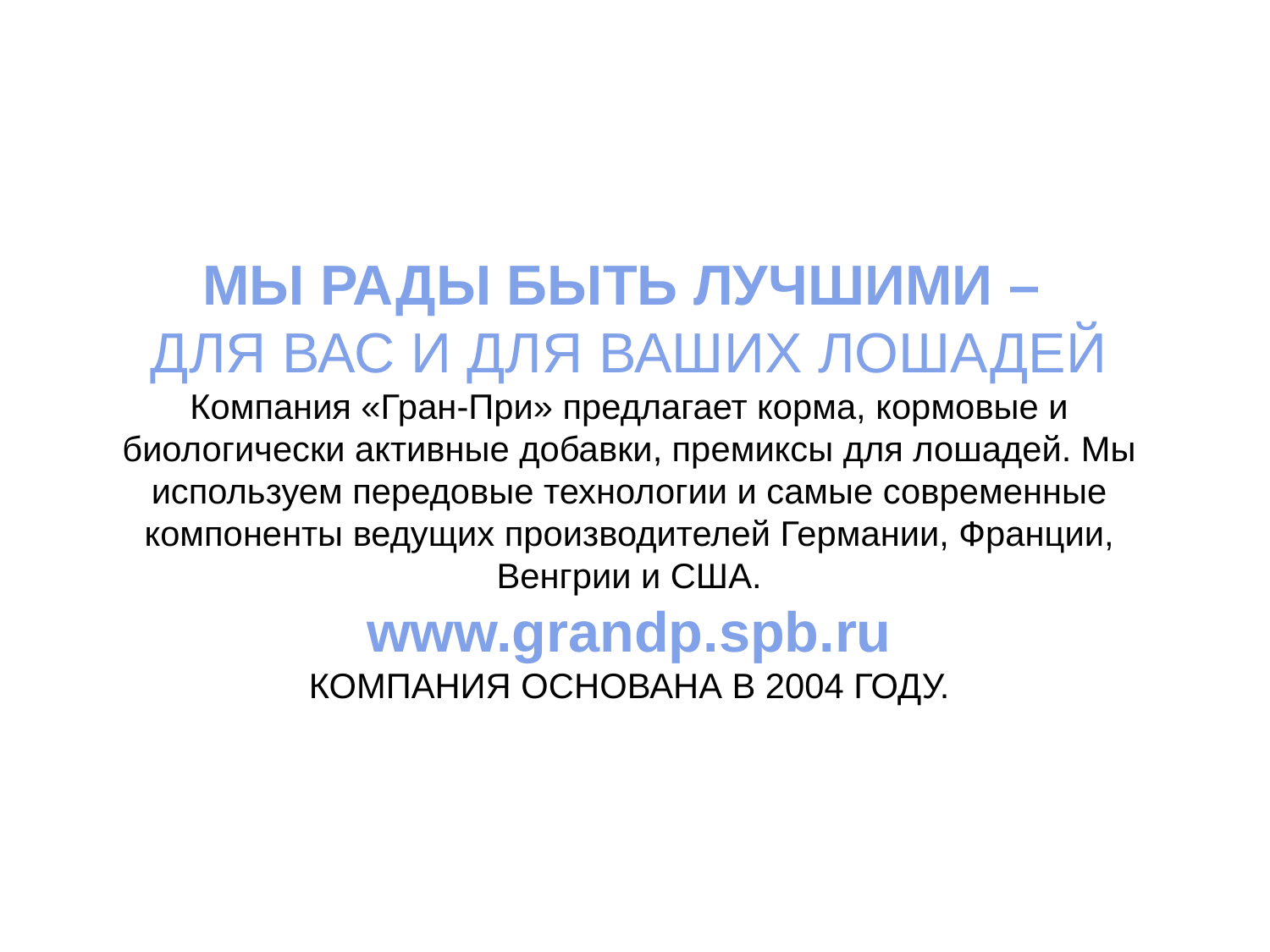

# МЫ РАДЫ БЫТЬ ЛУЧШИМИ – ДЛЯ ВАС И ДЛЯ ВАШИХ ЛОШАДЕЙ Компания «Гран-При» предлагает корма, кормовые и биологически активные добавки, премиксы для лошадей. Мы используем передовые технологии и самые современные компоненты ведущих производителей Германии, Франции, Венгрии и США. www.grandp.spb.ru КОМПАНИЯ ОСНОВАНА В 2004 ГОДУ.